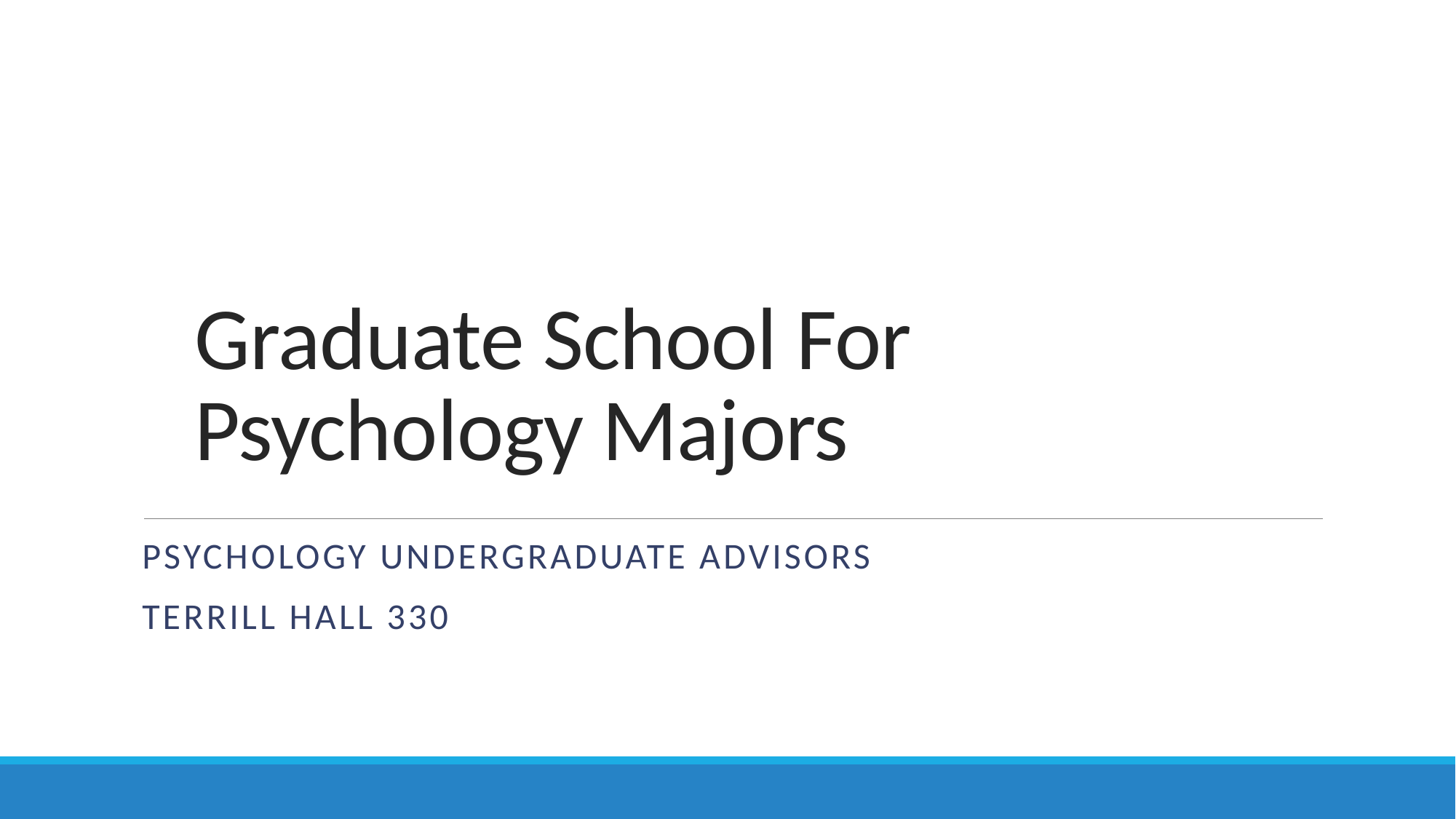

# Graduate School For Psychology Majors
PSYCHOLOGY UNDERGRADUATE Advisors
Terrill Hall 330